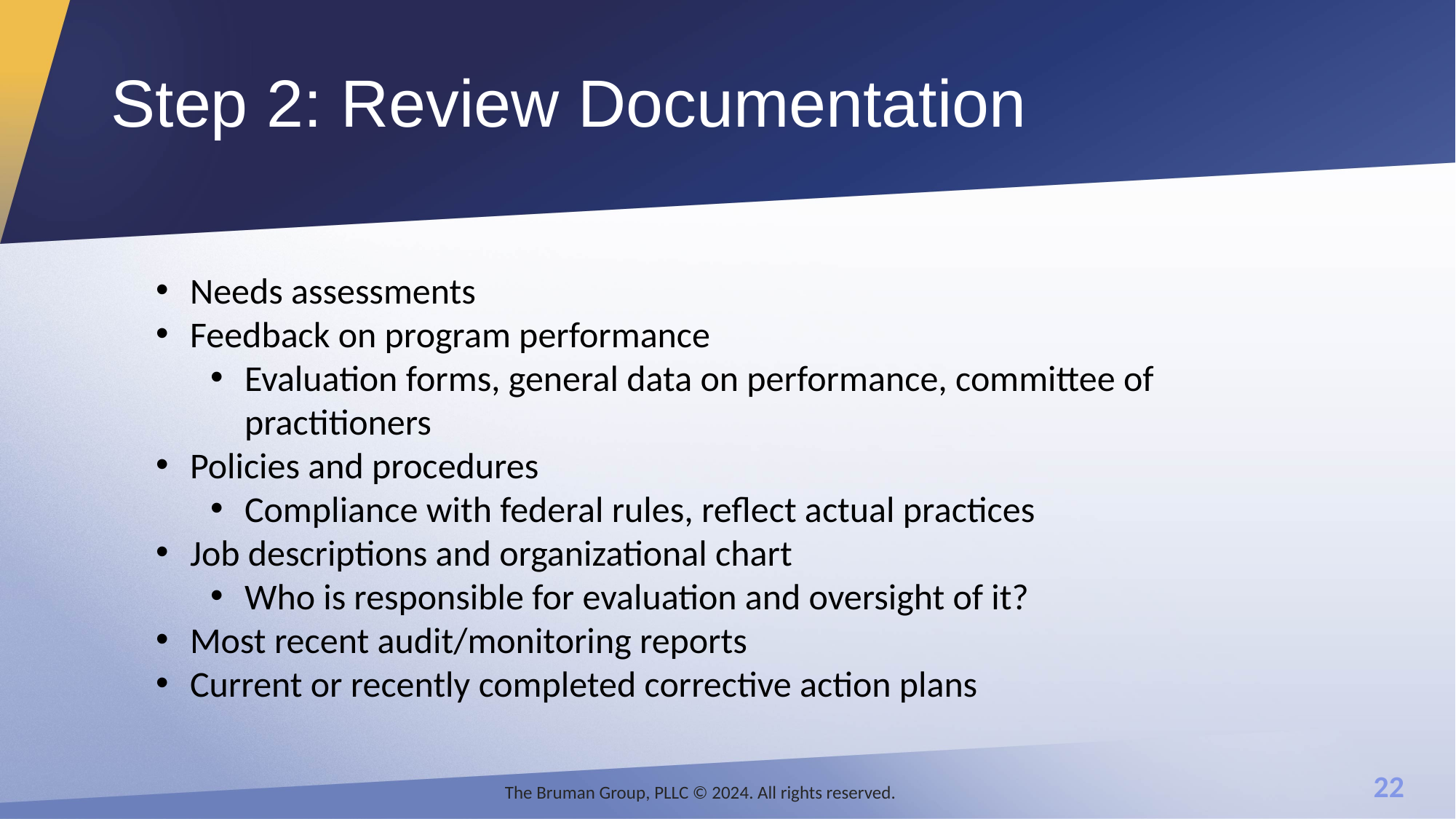

# Step 2: Review Documentation
Needs assessments
Feedback on program performance
Evaluation forms, general data on performance, committee of practitioners
Policies and procedures
Compliance with federal rules, reflect actual practices
Job descriptions and organizational chart
Who is responsible for evaluation and oversight of it?
Most recent audit/monitoring reports
Current or recently completed corrective action plans
The Bruman Group, PLLC © 2024. All rights reserved.